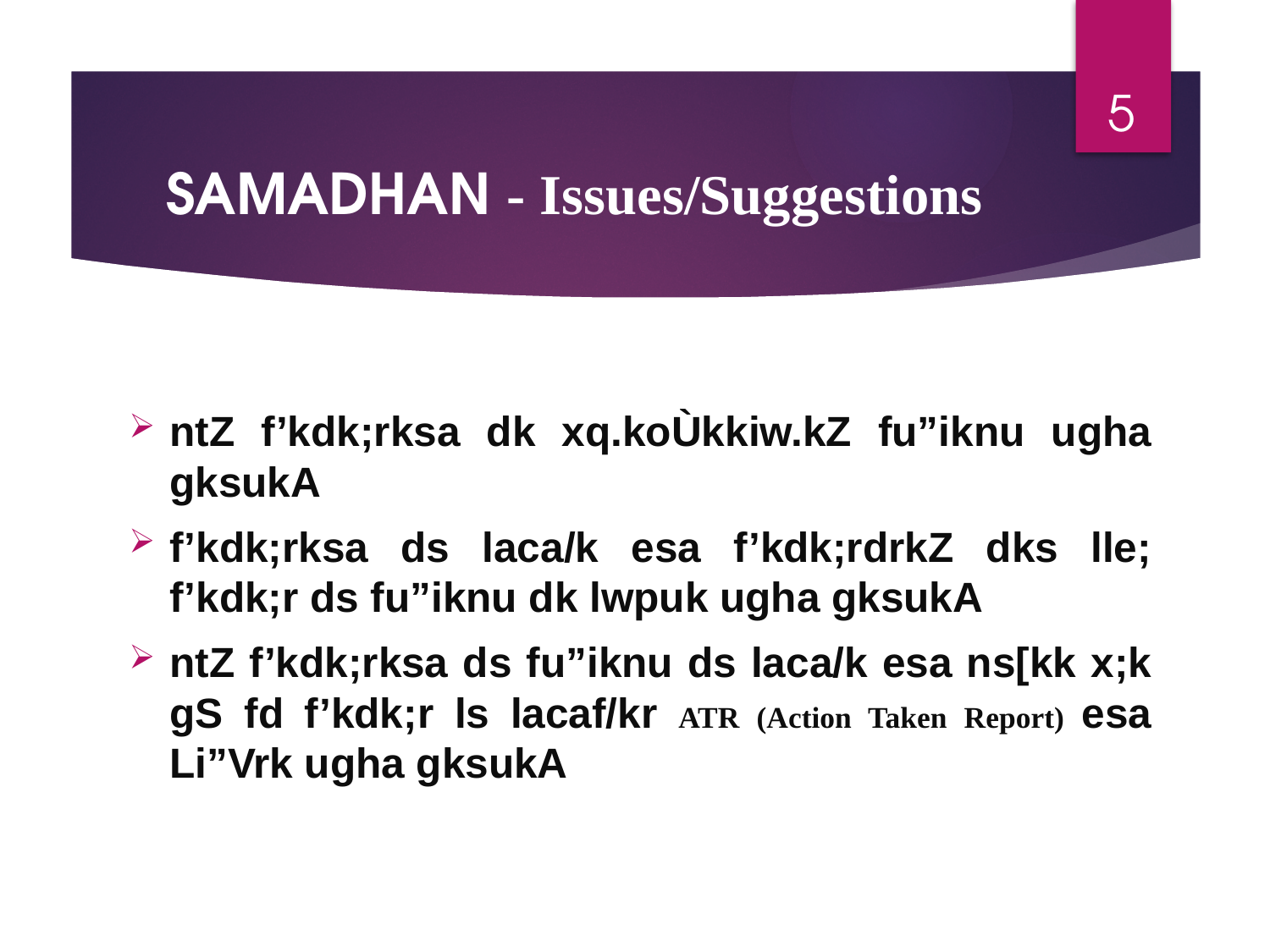

5
# SAMADHAN - Issues/Suggestions
ntZ f’kdk;rksa dk xq.koÙkkiw.kZ fu”iknu ugha gksukA
f’kdk;rksa ds laca/k esa f’kdk;rdrkZ dks lle; f’kdk;r ds fu”iknu dk lwpuk ugha gksukA
ntZ f’kdk;rksa ds fu”iknu ds laca/k esa ns[kk x;k gS fd f’kdk;r ls lacaf/kr ATR (Action Taken Report) esa Li”Vrk ugha gksukA